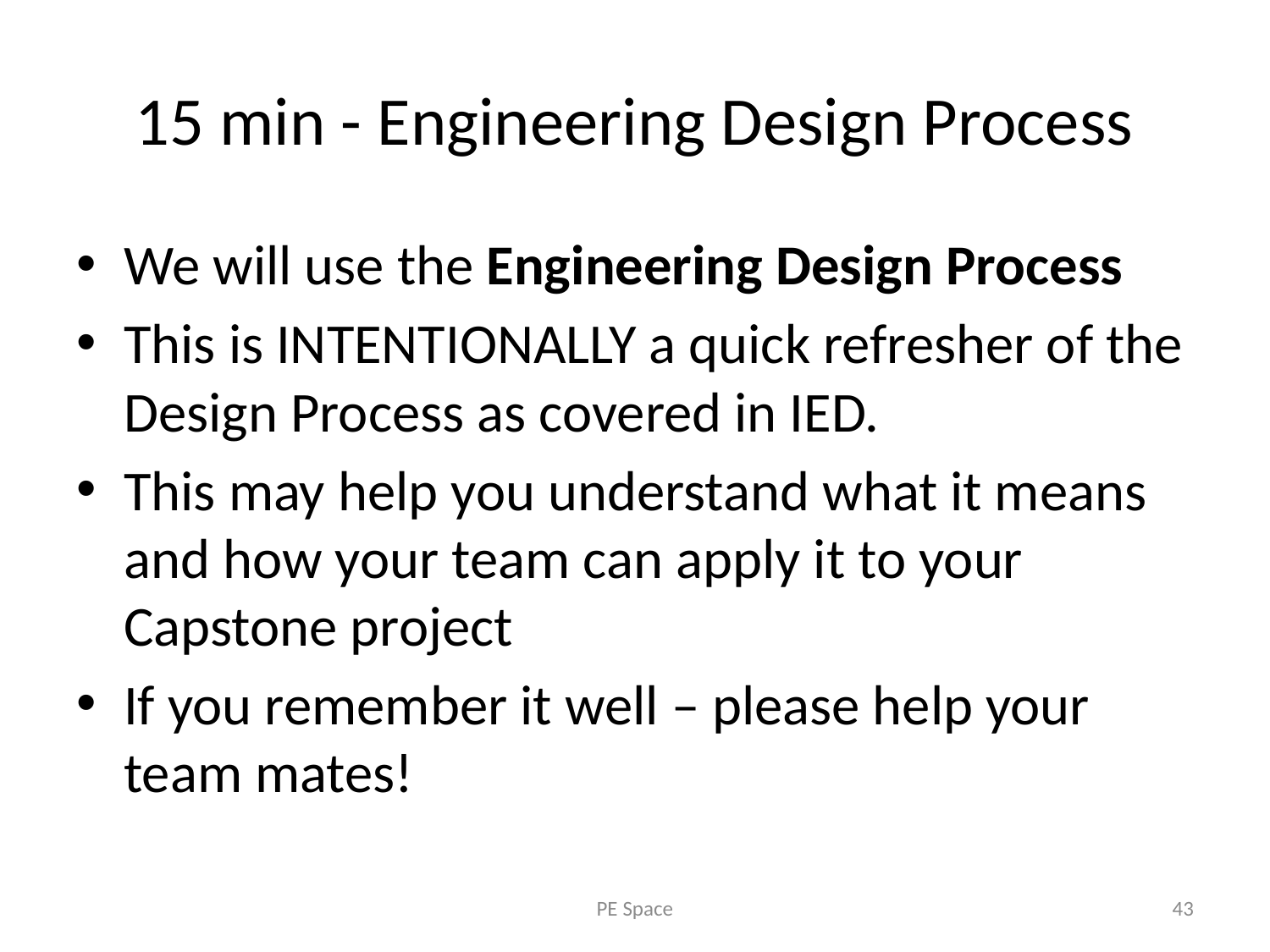

# 15 min - Engineering Design Process
We will use the Engineering Design Process
This is INTENTIONALLY a quick refresher of the Design Process as covered in IED.
This may help you understand what it means and how your team can apply it to your Capstone project
If you remember it well – please help your team mates!

PE Space
43